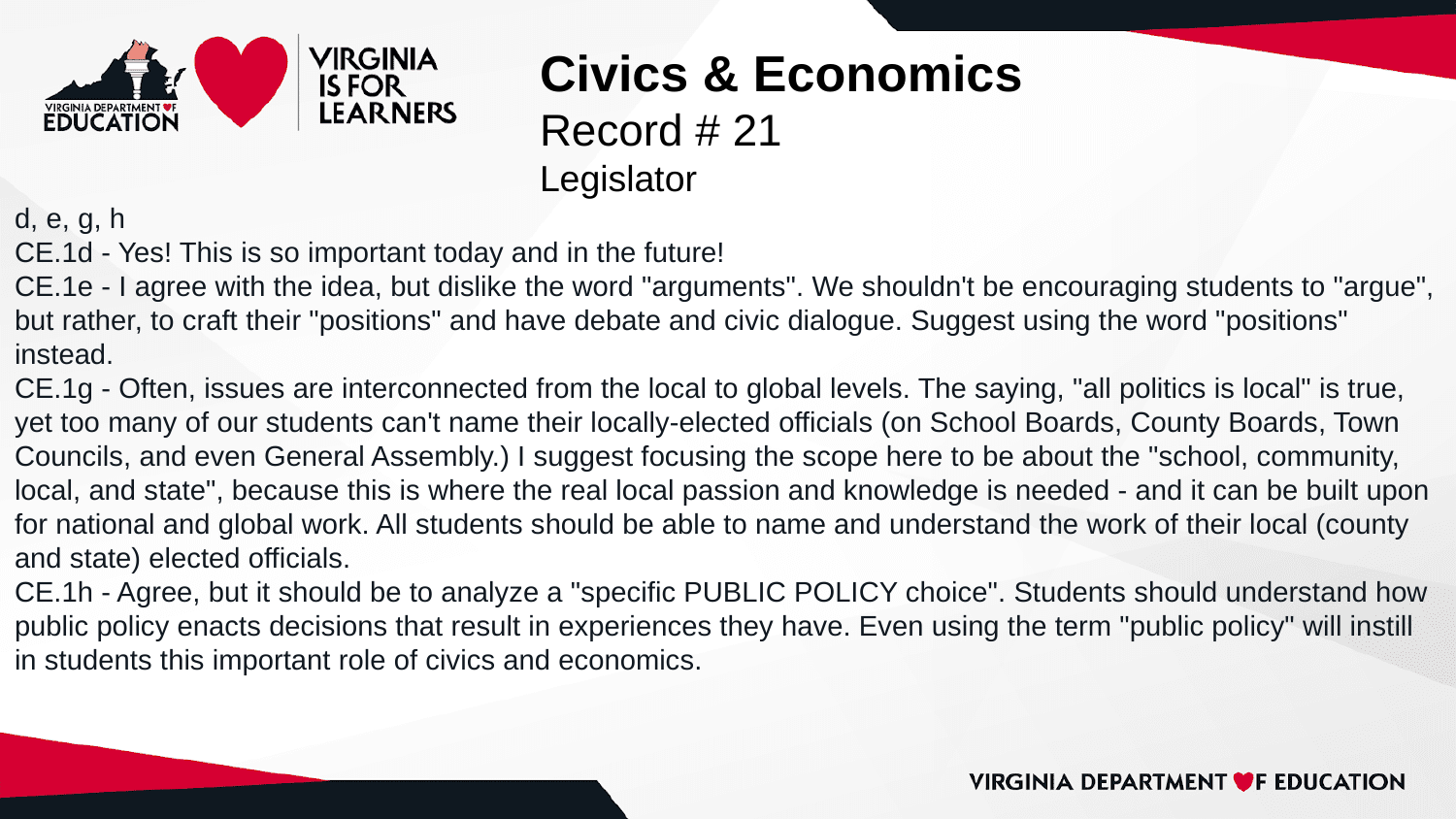

# Civics & Economics
Record # 21
Legislator
d, e, g, h
CE.1d - Yes! This is so important today and in the future!
CE.1e - I agree with the idea, but dislike the word "arguments". We shouldn't be encouraging students to "argue", but rather, to craft their "positions" and have debate and civic dialogue. Suggest using the word "positions" instead.
CE.1g - Often, issues are interconnected from the local to global levels. The saying, "all politics is local" is true, yet too many of our students can't name their locally-elected officials (on School Boards, County Boards, Town Councils, and even General Assembly.) I suggest focusing the scope here to be about the "school, community, local, and state", because this is where the real local passion and knowledge is needed - and it can be built upon for national and global work. All students should be able to name and understand the work of their local (county and state) elected officials.
CE.1h - Agree, but it should be to analyze a "specific PUBLIC POLICY choice". Students should understand how public policy enacts decisions that result in experiences they have. Even using the term "public policy" will instill in students this important role of civics and economics.